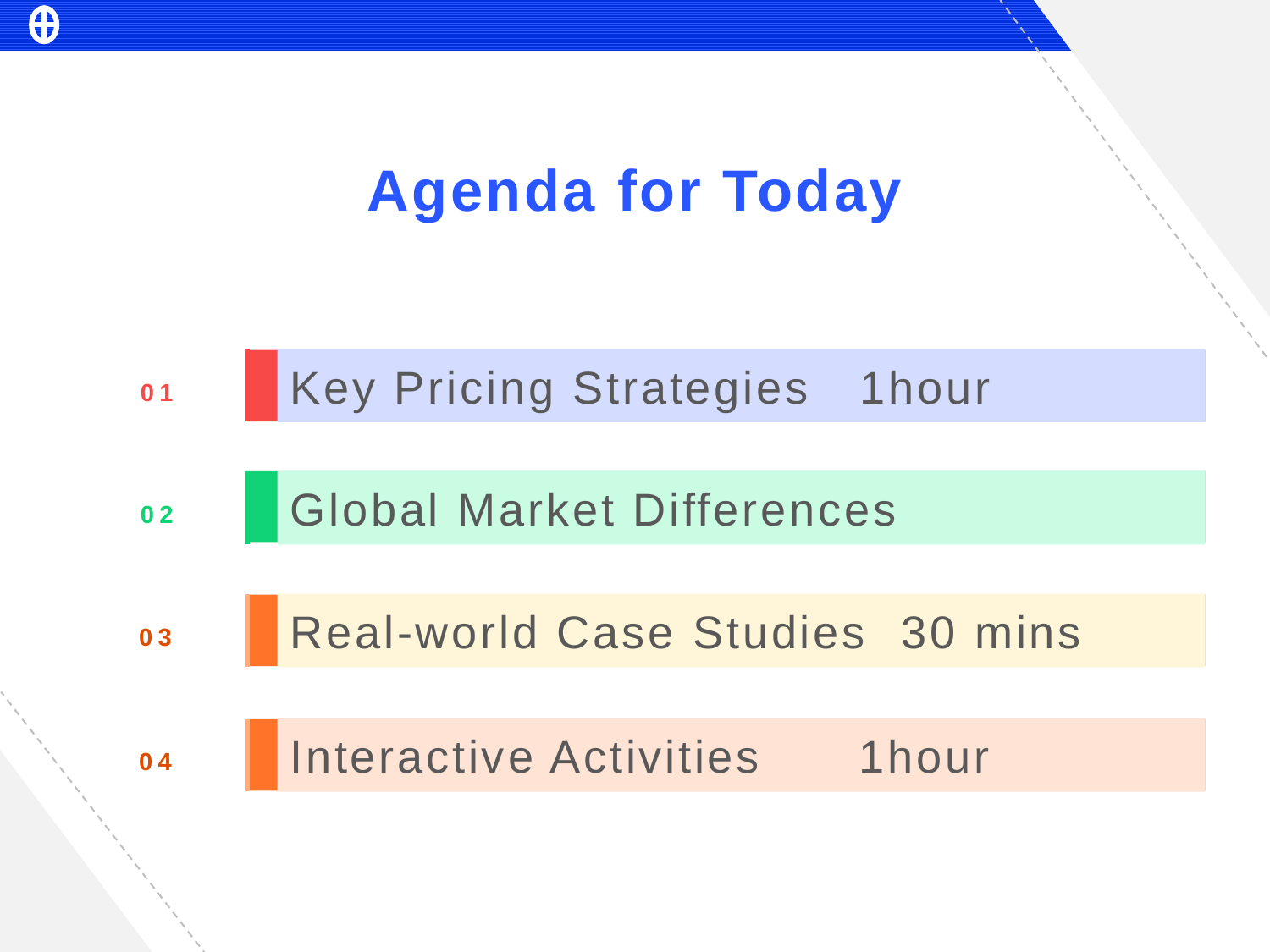

Agenda for Today
Key Pricing Strategies   1hour

01
Global Market Differences

02
Real-world Case Studies  30 mins

03
Interactive Activities      1hour

04